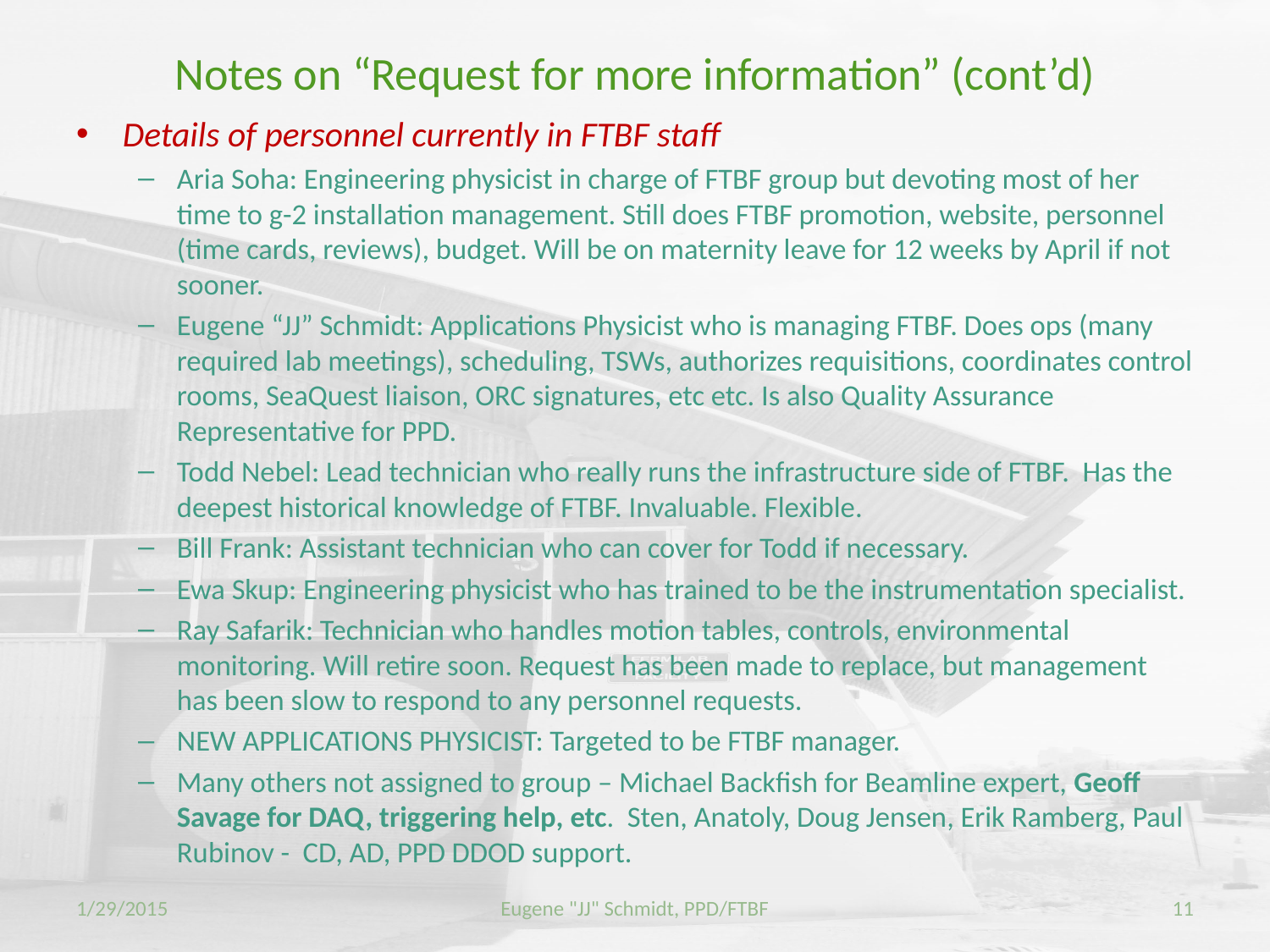

# Notes on “Request for more information” (cont’d)
Details of personnel currently in FTBF staff
Aria Soha: Engineering physicist in charge of FTBF group but devoting most of her time to g-2 installation management. Still does FTBF promotion, website, personnel (time cards, reviews), budget. Will be on maternity leave for 12 weeks by April if not sooner.
Eugene “JJ” Schmidt: Applications Physicist who is managing FTBF. Does ops (many required lab meetings), scheduling, TSWs, authorizes requisitions, coordinates control rooms, SeaQuest liaison, ORC signatures, etc etc. Is also Quality Assurance Representative for PPD.
Todd Nebel: Lead technician who really runs the infrastructure side of FTBF.  Has the deepest historical knowledge of FTBF. Invaluable. Flexible.
Bill Frank: Assistant technician who can cover for Todd if necessary.
Ewa Skup: Engineering physicist who has trained to be the instrumentation specialist.
Ray Safarik: Technician who handles motion tables, controls, environmental monitoring. Will retire soon. Request has been made to replace, but management has been slow to respond to any personnel requests.
NEW APPLICATIONS PHYSICIST: Targeted to be FTBF manager.
Many others not assigned to group – Michael Backfish for Beamline expert, Geoff Savage for DAQ, triggering help, etc.  Sten, Anatoly, Doug Jensen, Erik Ramberg, Paul Rubinov -  CD, AD, PPD DDOD support.

1/29/2015
Eugene "JJ" Schmidt, PPD/FTBF
11